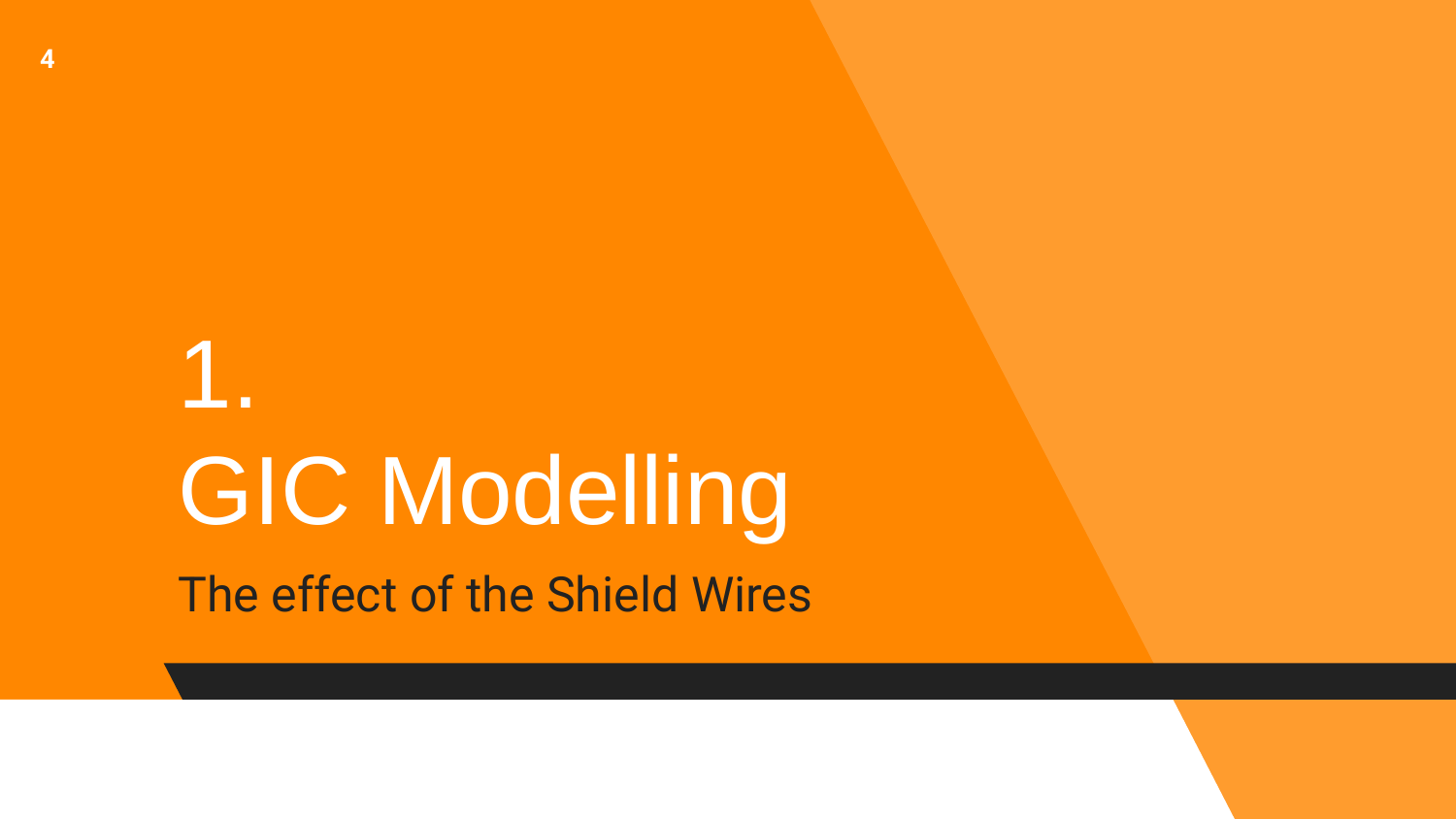

4
# 1.
GIC Modelling
The effect of the Shield Wires